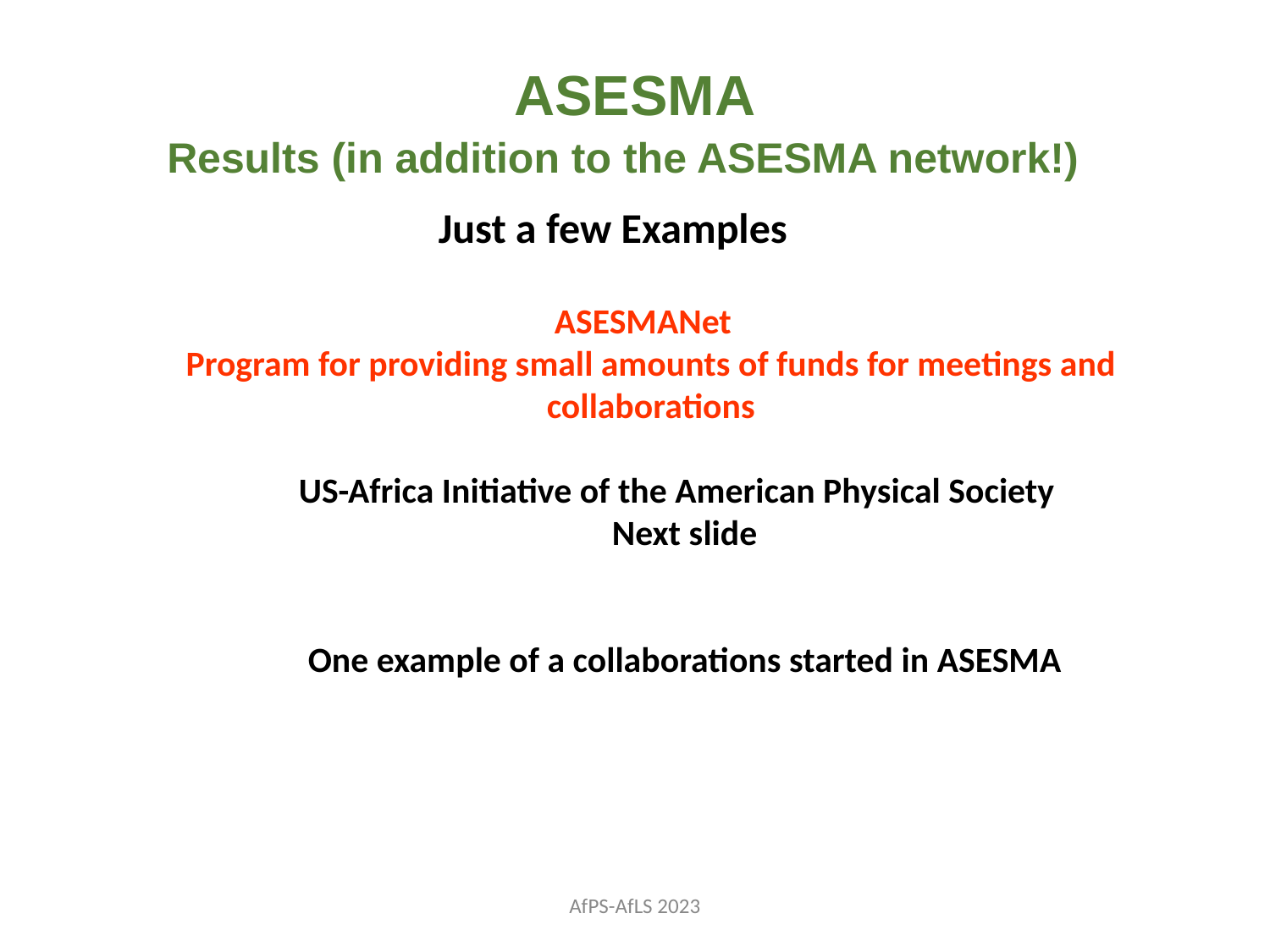

ASESMA
Results (in addition to the ASESMA network!)
Just a few Examples
ASESMANet
Program for providing small amounts of funds for meetings and collaborations
US-Africa Initiative of the American Physical Society
Next slide
One example of a collaborations started in ASESMA

AfPS-AfLS 2023